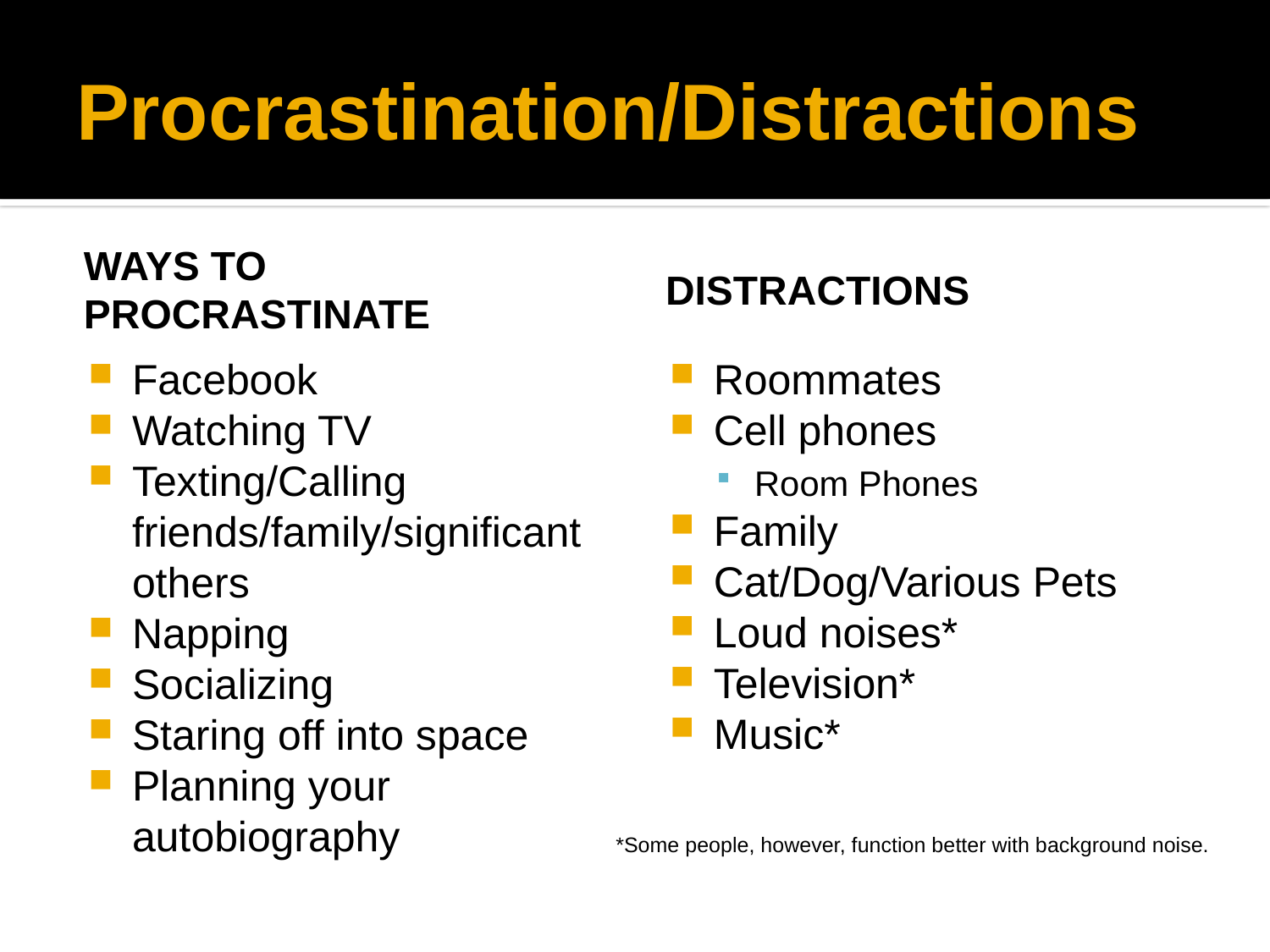

# Procrastination/Distractions
Ways to procrastinate
distractions
Facebook
Watching TV
Texting/Calling friends/family/significant others
Napping
Socializing
Staring off into space
Planning your autobiography

Roommates
Cell phones
Room Phones
Family
Cat/Dog/Various Pets
Loud noises*
Television*
Music*

*Some people, however, function better with background noise.